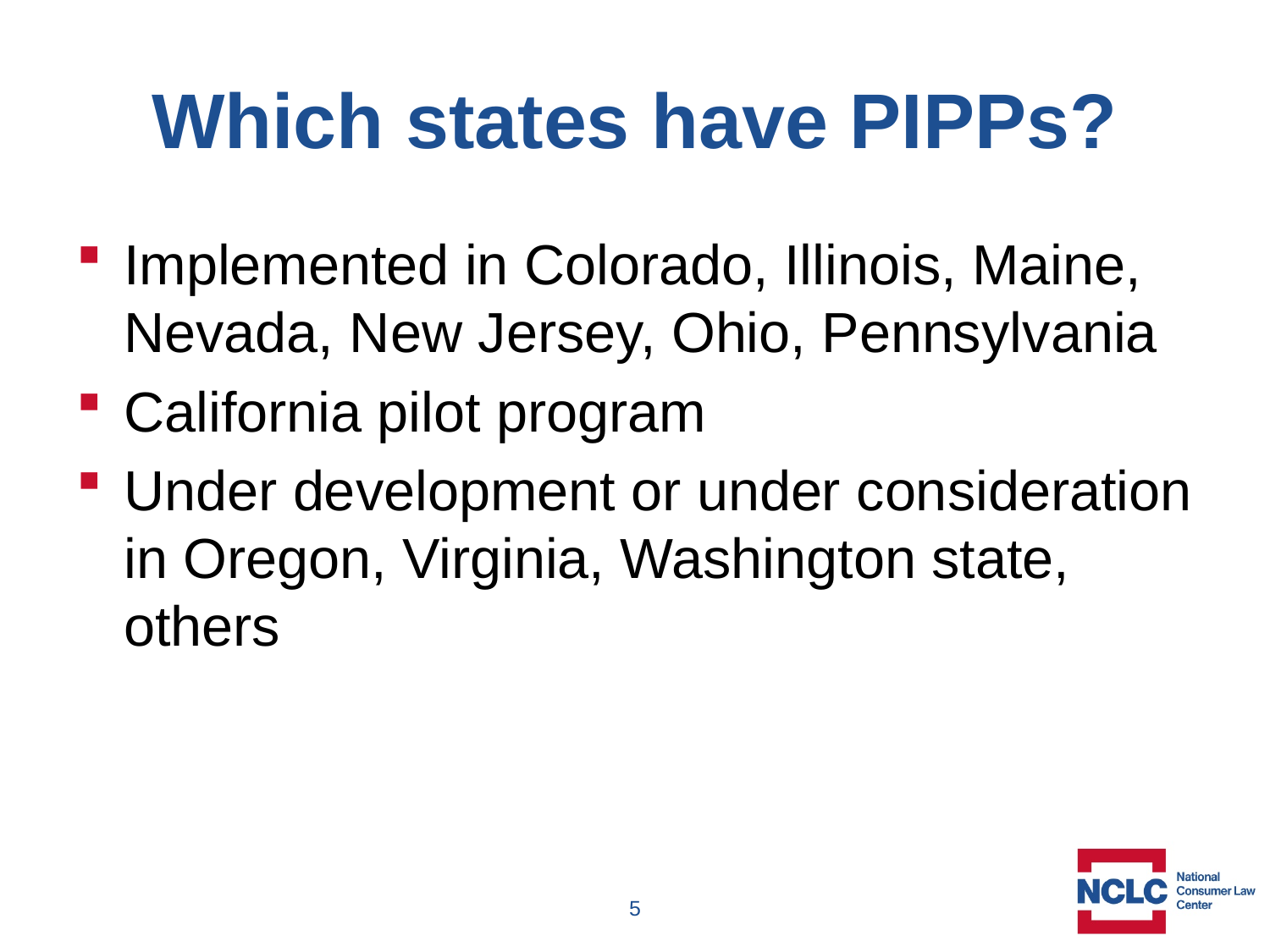

# Which states have PIPPs?
Implemented in Colorado, Illinois, Maine, Nevada, New Jersey, Ohio, Pennsylvania
California pilot program
Under development or under consideration in Oregon, Virginia, Washington state, others
5